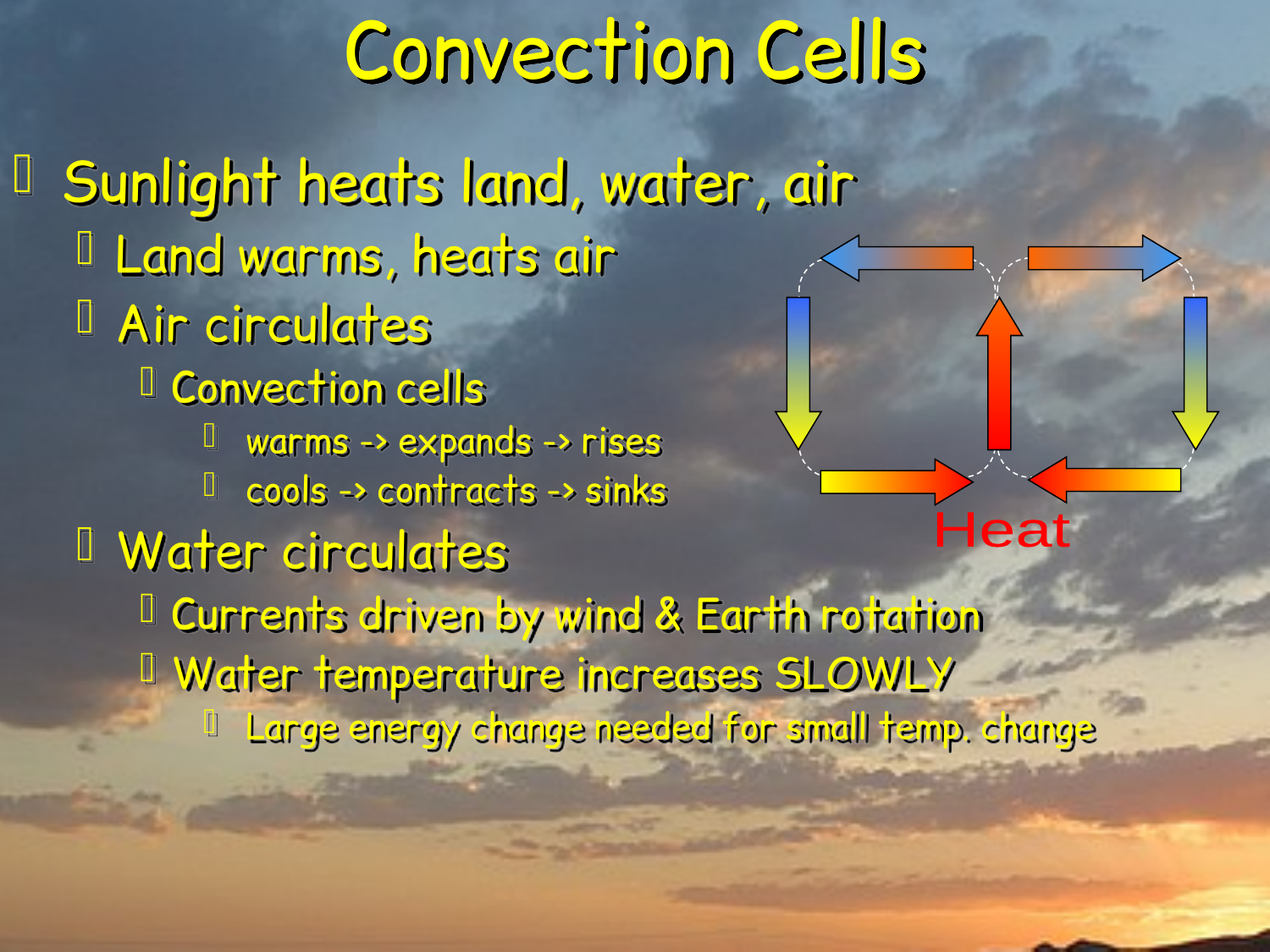

# Convection Cells
Sunlight heats land, water, air
Land warms, heats air
Air circulates
Convection cells
 warms -> expands -> rises
 cools -> contracts -> sinks
Water circulates
Currents driven by wind & Earth rotation
Water temperature increases SLOWLY
 Large energy change needed for small temp. change

Heat